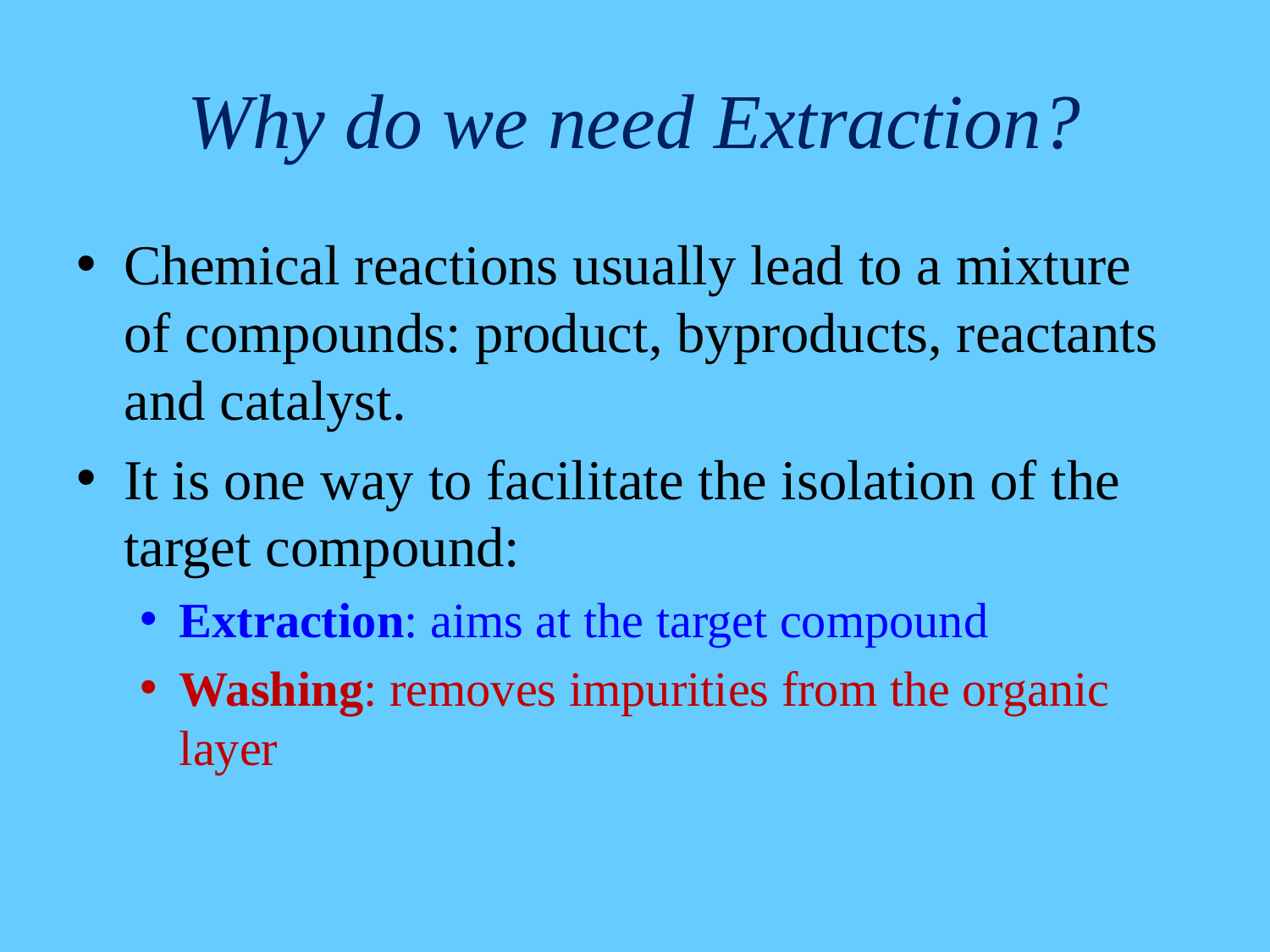

# Why do we need Extraction?
Chemical reactions usually lead to a mixture
of compounds: product, byproducts, reactants and catalyst.
It is one way to facilitate the isolation of the target compound:
Extraction: aims at the target compound
Washing: removes impurities from the organic layer